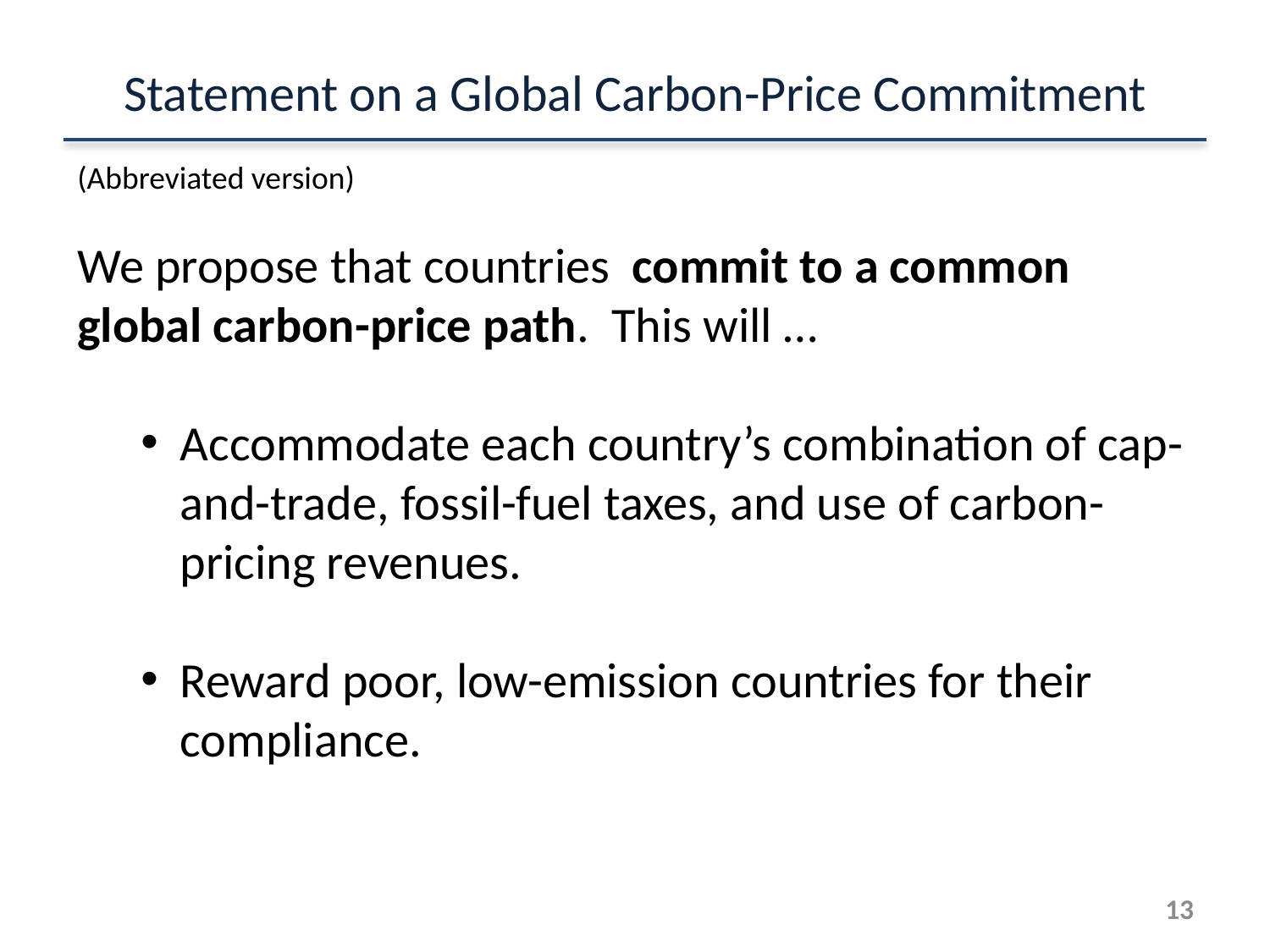

# Statement on a Global Carbon-Price Commitment
(Abbreviated version)

We propose that countries  commit to a common global carbon-price path.  This will …

Accommodate each country’s combination of cap-and-trade, fossil-fuel taxes, and use of carbon-pricing revenues.

Reward poor, low-emission countries for their compliance.

13